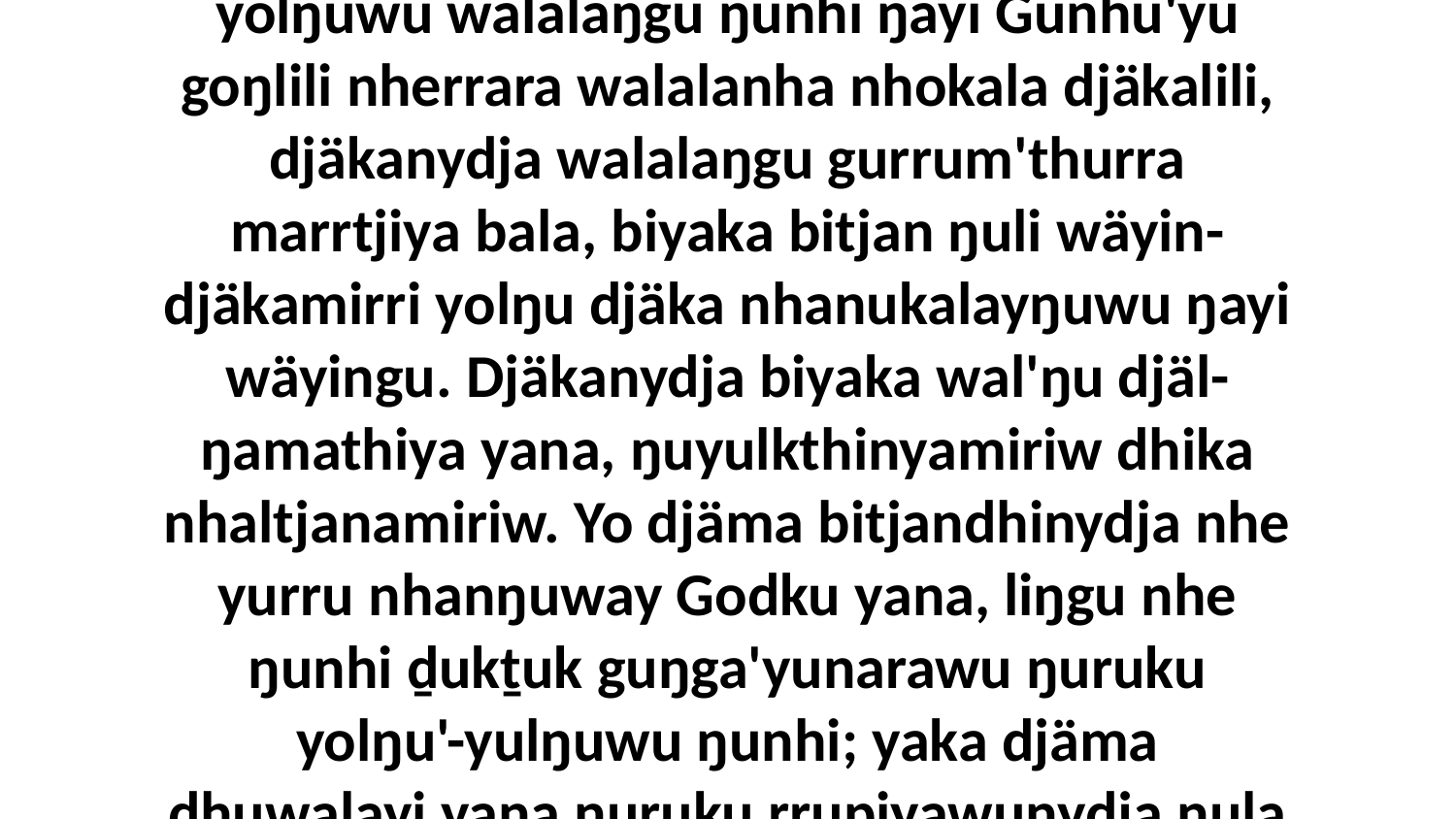

2 Nhuma buku-djulŋimirri, djäka ŋurikinydja yolŋuwu walalaŋgu ŋunhi ŋayi Gunhu'yu goŋlili nherrara walalanha nhokala djäkalili, djäkanydja walalaŋgu gurrum'thurra marrtjiya bala, biyaka bitjan ŋuli wäyin-djäkamirri yolŋu djäka nhanukalayŋuwu ŋayi wäyingu. Djäkanydja biyaka wal'ŋu djäl-ŋamathiya yana, ŋuyulkthinyamiriw dhika nhaltjanamiriw. Yo djäma bitjandhinydja nhe yurru nhanŋuway Godku yana, liŋgu nhe ŋunhi ḏukṯuk guŋga'yunarawu ŋuruku yolŋu'-yulŋuwu ŋunhi; yaka djäma dhuwalayi yana ŋuruku rrupiyawunydja ŋula nhäkunydja märranharawu.